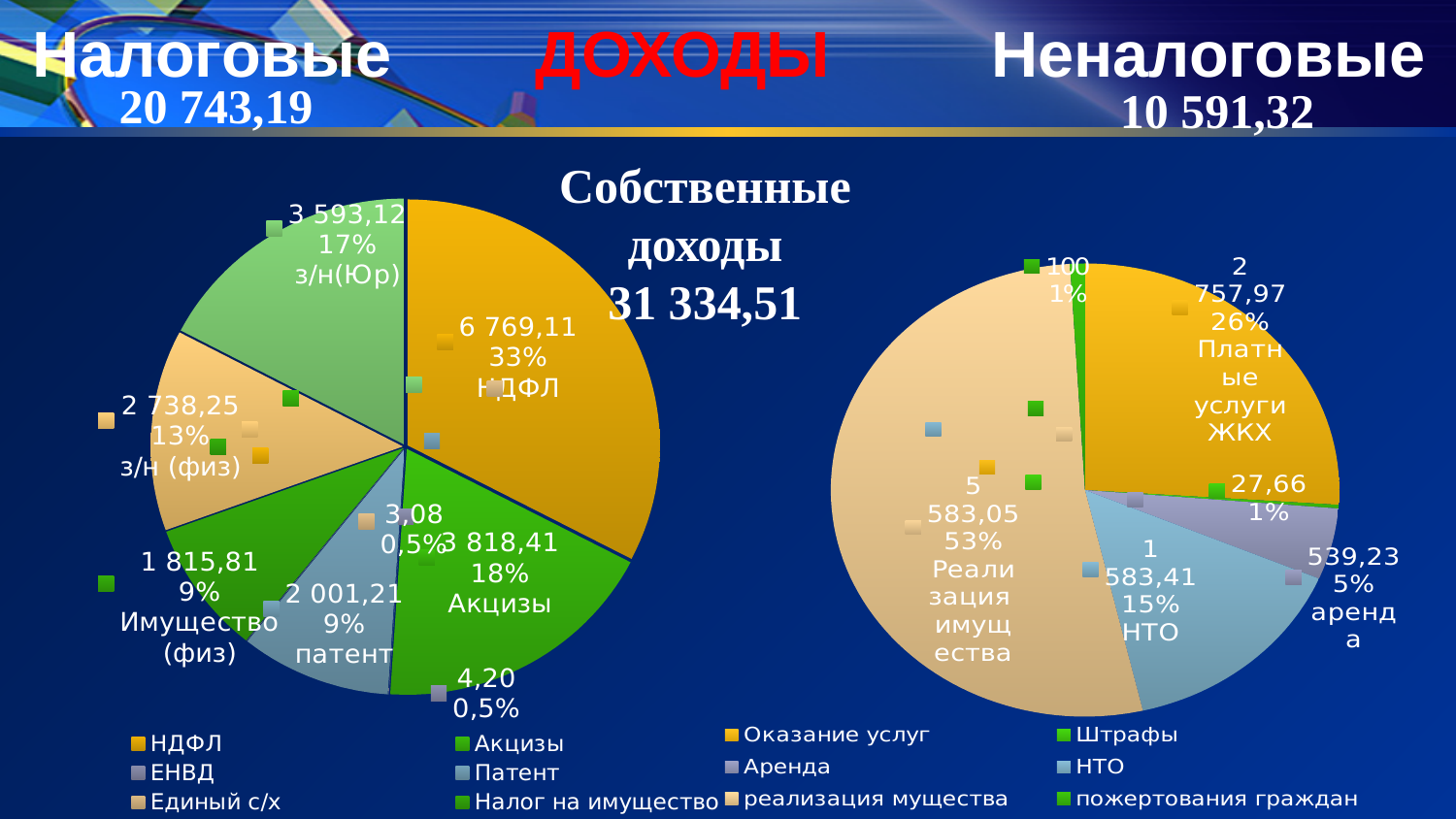

# Налоговые        ДОХОДЫ         Неналоговые
20 743,19
10 591,32

### Chart

| Category |  |
|---|---|
| НДФЛ | 6769.110000000002 |
| Акцизы | 3818.410000000001 |
| ЕНВД | 4.2 |
| Патент | 2001.21 |
| Единый с/х | 3.08 |
| Налог на имущество | 1815.81 |
| Налог на землю физ/л | 2738.25 |
| Налог на змелю  юр/л | 3593.12 |

### Chart

| Category |  |
|---|---|
| Оказание услуг | 2757.970000000001 |
| Штрафы | 27.66 |
| Аренда | 539.23 |
| НТО | 1583.41 |
| реализация мущества | 5583.05 |
| пожертования граждан | 100.0 |
Собственные доходы
31 334,51